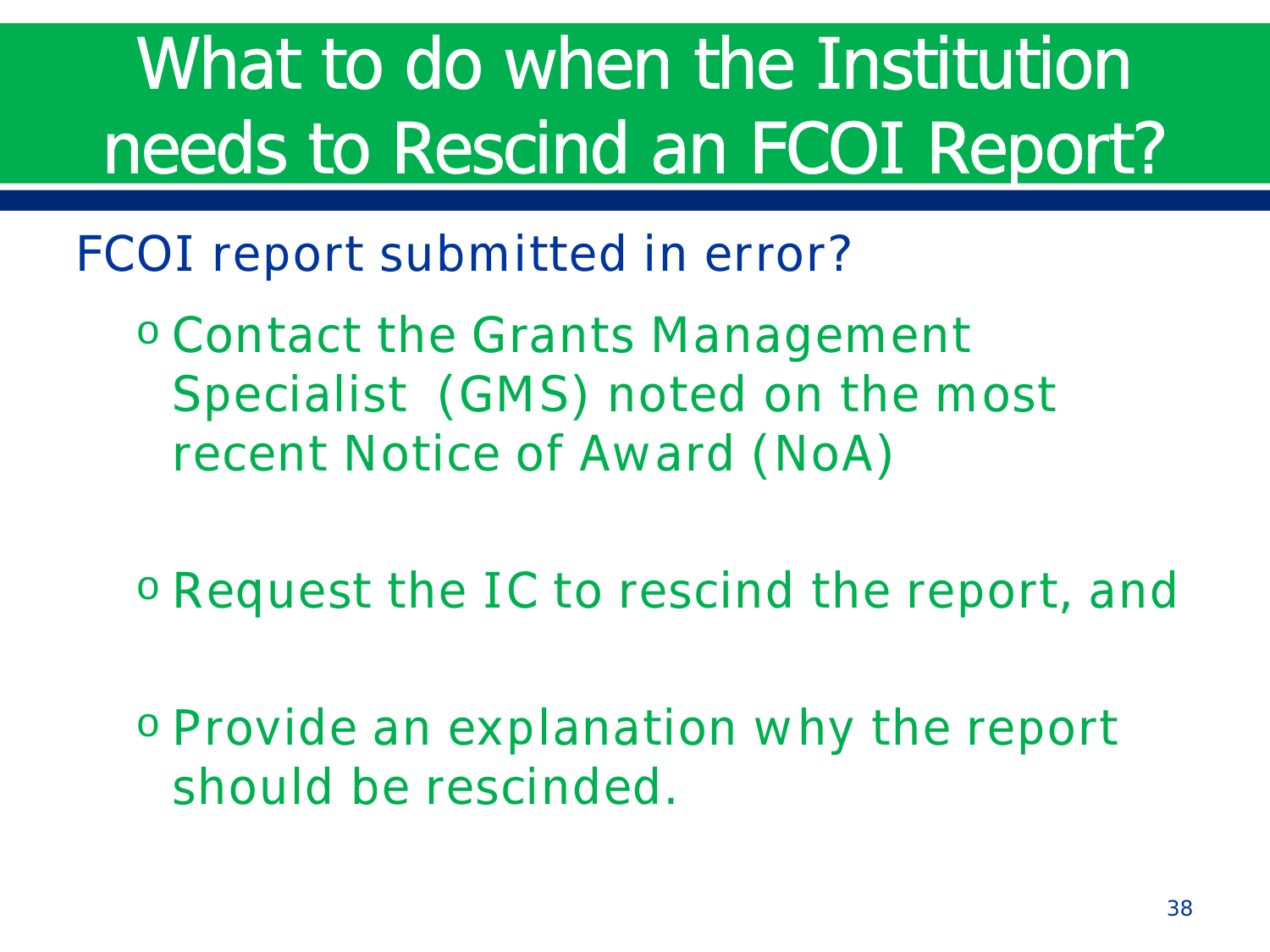

# What to do when the Institution needs to Rescind an FCOI Report?
FCOI report submitted in error?
Contact the Grants Management Specialist  (GMS) noted on the most recent Notice of Award (NoA)

Request the IC to rescind the report, and

Provide an explanation why the report should be rescinded.

38